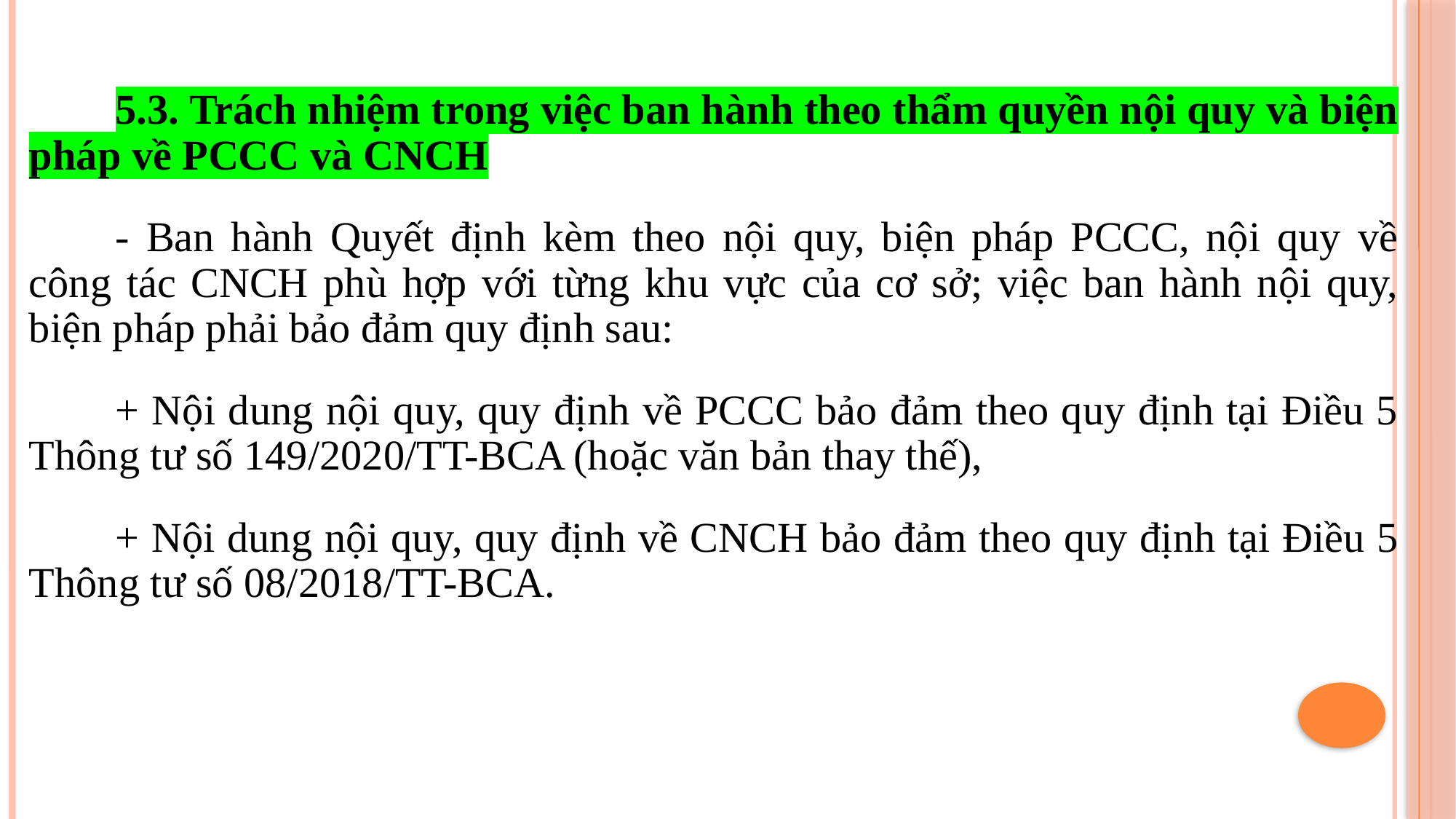

5.3. Trách nhiệm trong việc ban hành theo thẩm quyền nội quy và biện pháp về PCCC và CNCH
- Ban hành Quyết định kèm theo nội quy, biện pháp PCCC, nội quy về công tác CNCH phù hợp với từng khu vực của cơ sở; việc ban hành nội quy, biện pháp phải bảo đảm quy định sau:
+ Nội dung nội quy, quy định về PCCC bảo đảm theo quy định tại Điều 5 Thông tư số 149/2020/TT-BCA (hoặc văn bản thay thế),
+ Nội dung nội quy, quy định về CNCH bảo đảm theo quy định tại Điều 5 Thông tư số 08/2018/TT-BCA.